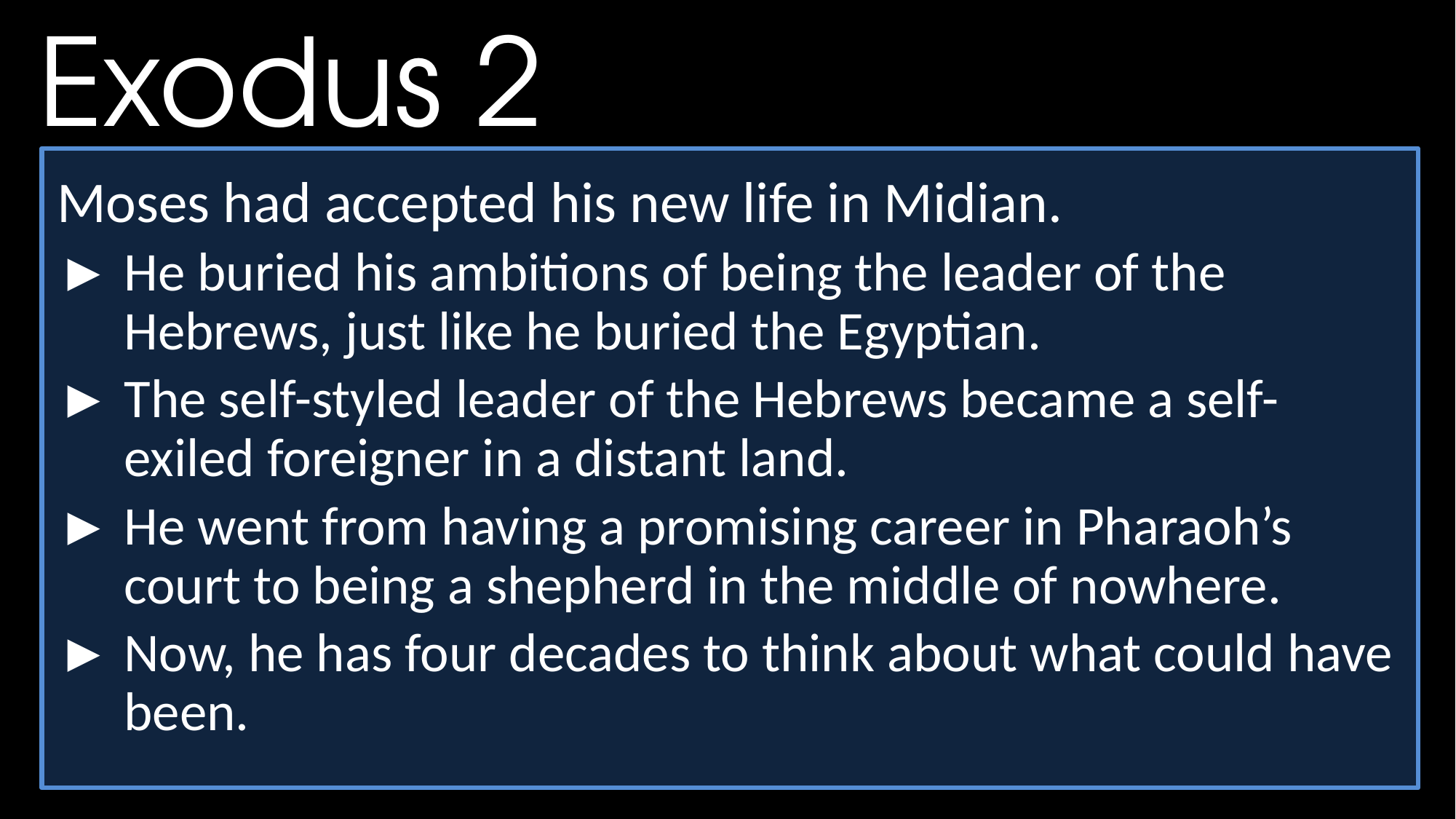

Exodus 2

19 	“An Egyptian rescued us from the shepherds,” they answered. “And then he drew water for us and watered our flocks.”
20 	“Then where is he?” their father asked. “Why did you leave him there? Invite him to come and eat with us.”
21 	Moses accepted the invitation, and he settled there with him. In time, Reuel gave Moses his daughter Zipporah to be his wife.
Moses had accepted his new life in Midian.
►	He buried his ambitions of being the leader of the Hebrews, just like he buried the Egyptian.
►	The self-styled leader of the Hebrews became a self-exiled foreigner in a distant land.
►	He went from having a promising career in Pharaoh’s court to being a shepherd in the middle of nowhere.
►	Now, he has four decades to think about what could have been.